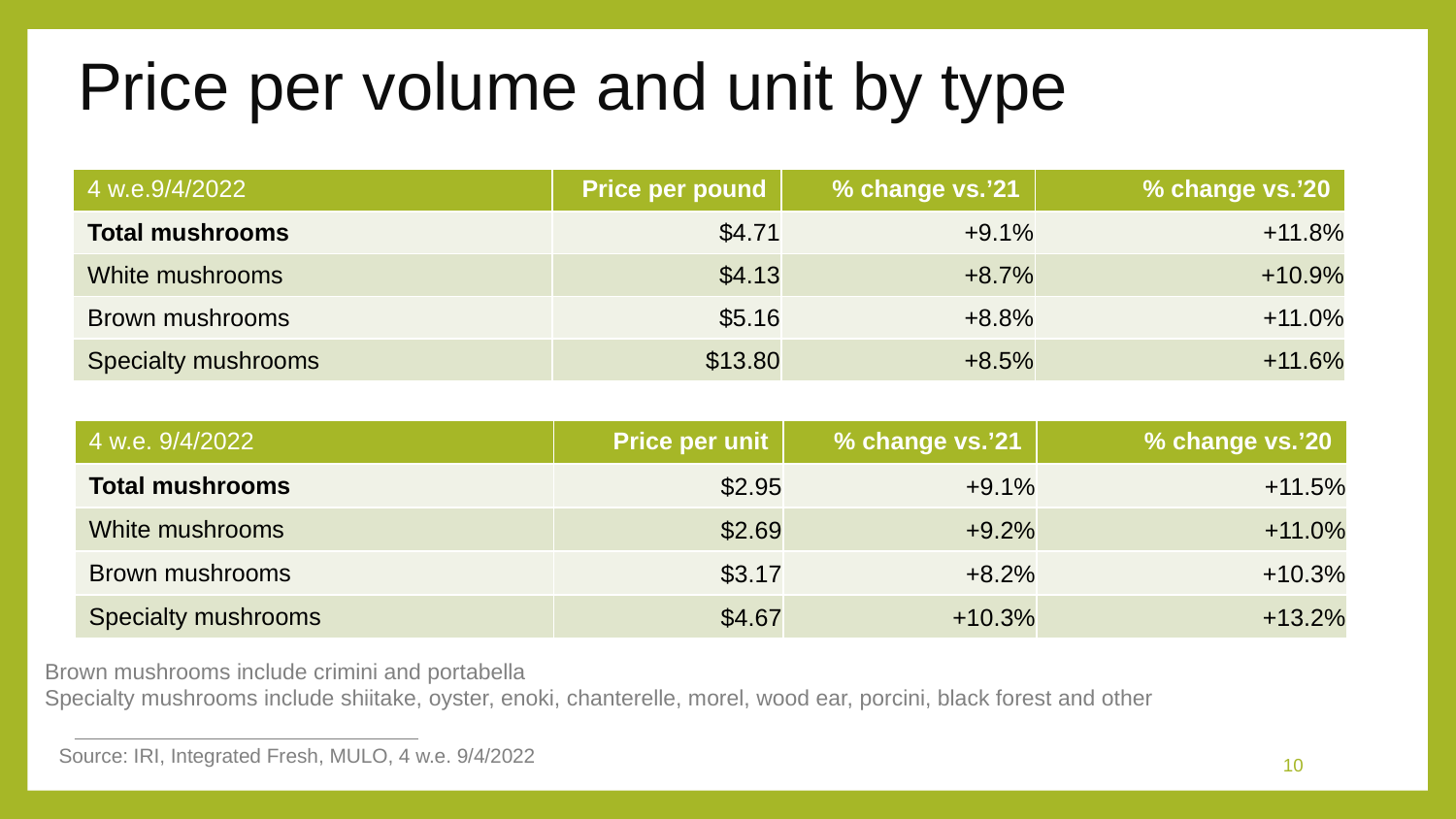

# Price per volume and unit by type
| 4 w.e.9/4/2022 | Price per pound | % change vs.’21 | % change vs.’20 |
| --- | --- | --- | --- |
| Total mushrooms | $4.71 | +9.1% | +11.8% |
| White mushrooms | $4.13 | +8.7% | +10.9% |
| Brown mushrooms | $5.16 | +8.8% | +11.0% |
| Specialty mushrooms | $13.80 | +8.5% | +11.6% |

| 4 w.e. 9/4/2022 | Price per unit | % change vs.’21 | % change vs.’20 |
| --- | --- | --- | --- |
| Total mushrooms | $2.95 | +9.1% | +11.5% |
| White mushrooms | $2.69 | +9.2% | +11.0% |
| Brown mushrooms | $3.17 | +8.2% | +10.3% |
| Specialty mushrooms | $4.67 | +10.3% | +13.2% |
Brown mushrooms include crimini and portabella
Specialty mushrooms include shiitake, oyster, enoki, chanterelle, morel, wood ear, porcini, black forest and other
Source: IRI, Integrated Fresh, MULO, 4 w.e. 9/4/2022
10